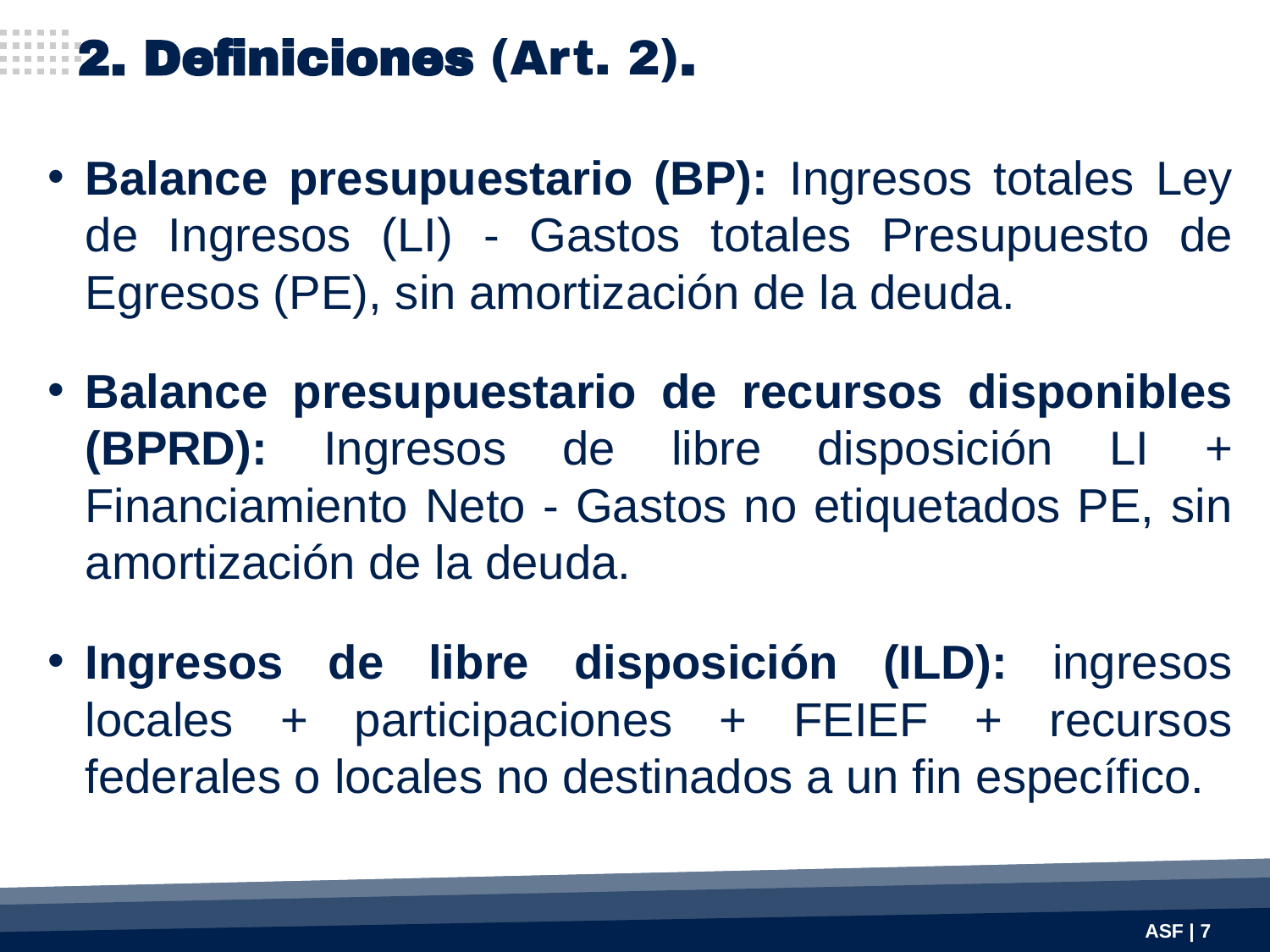

2. Definiciones (Art. 2).
Balance presupuestario (BP): Ingresos totales Ley de Ingresos (LI) - Gastos totales Presupuesto de Egresos (PE), sin amortización de la deuda.
Balance presupuestario de recursos disponibles (BPRD): Ingresos de libre disposición LI + Financiamiento Neto - Gastos no etiquetados PE, sin amortización de la deuda.
Ingresos de libre disposición (ILD): ingresos locales + participaciones + FEIEF + recursos federales o locales no destinados a un fin específico.
ASF | 7